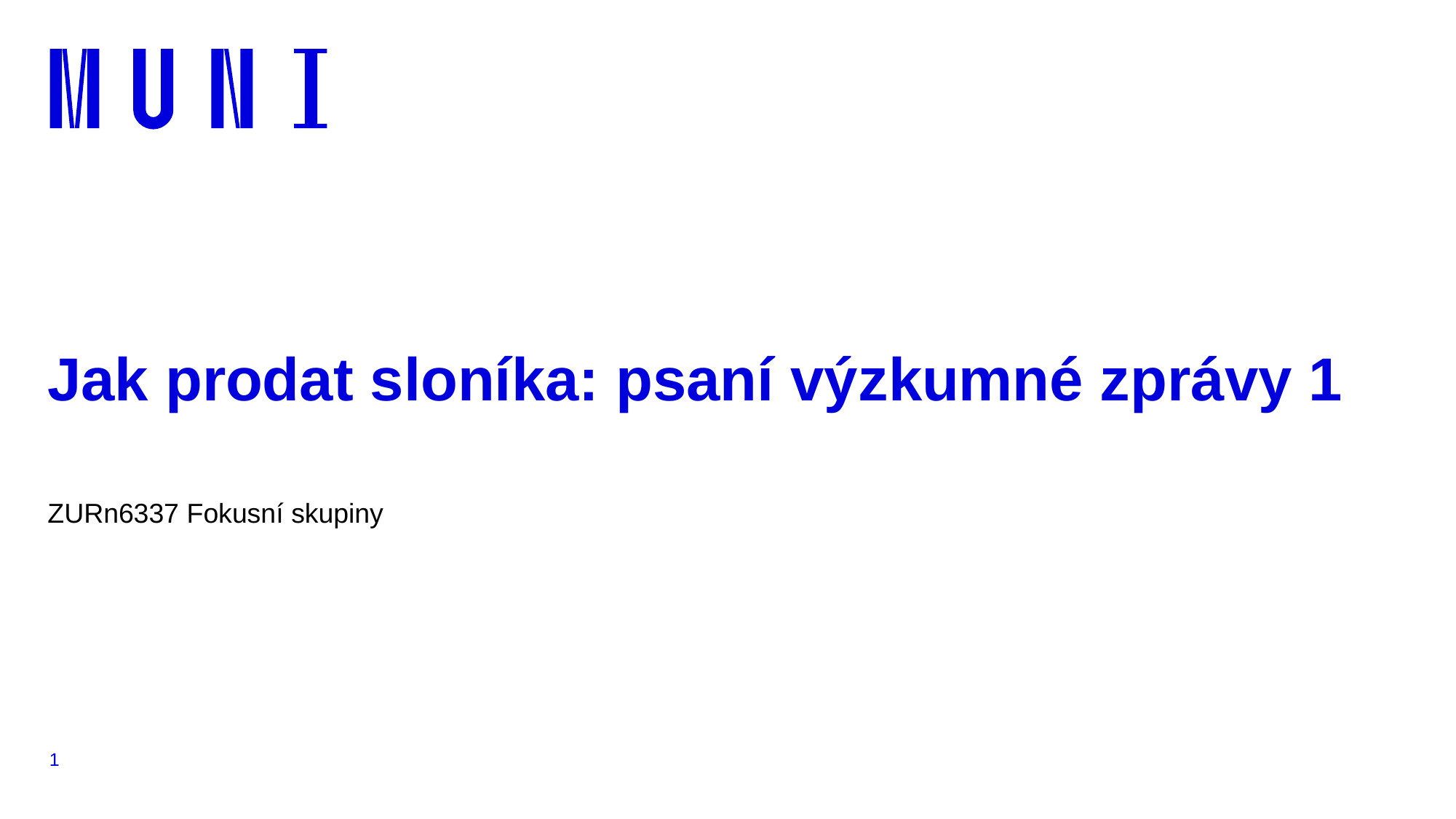

# Jak prodat sloníka: psaní výzkumné zprávy 1
ZURn6337 Fokusní skupiny
1